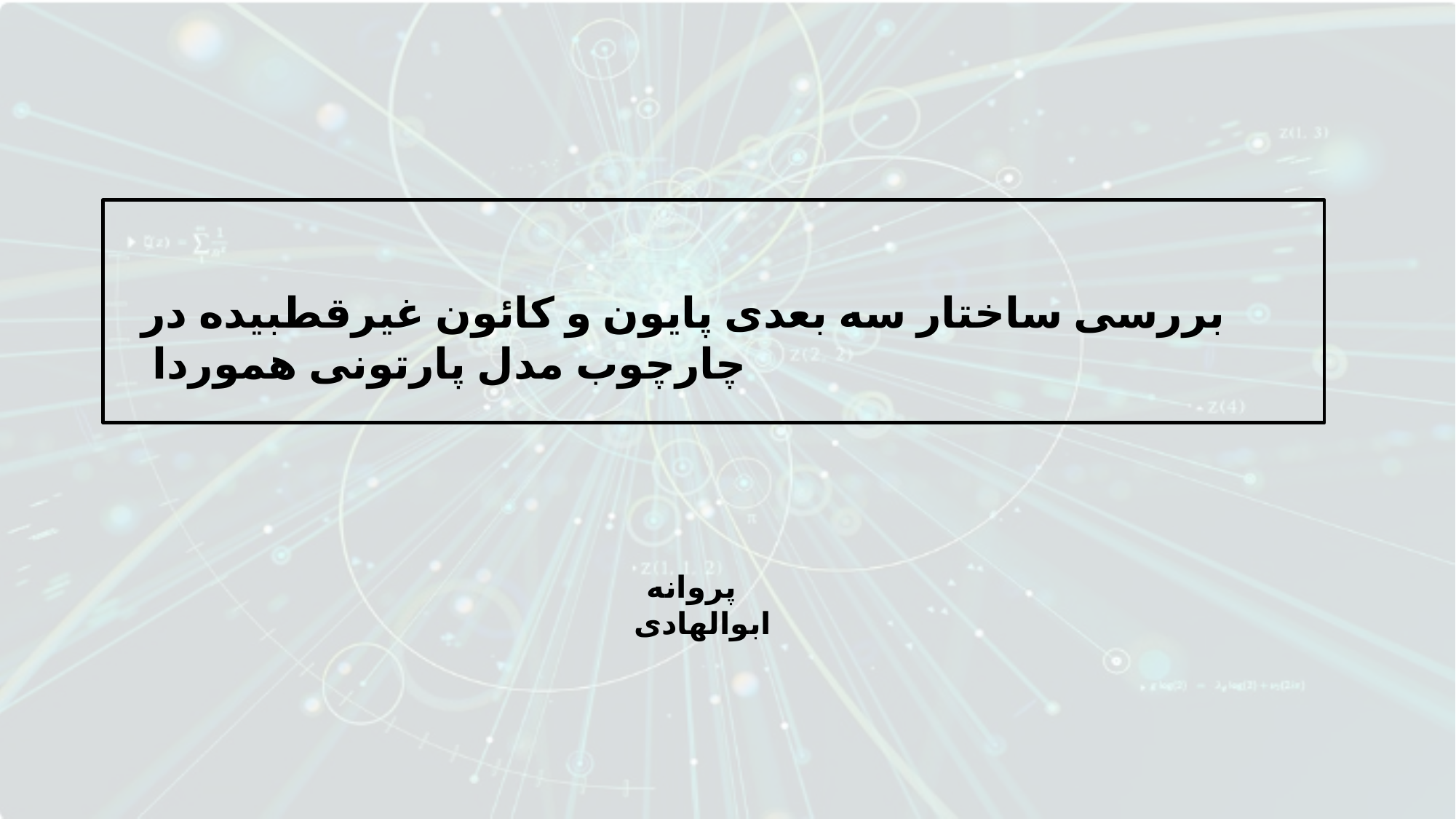

بررسی ساختار سه بعدی پایون و کائون غیرقطبیده در چارچوب مدل پارتونی هموردا

پروانه ابوالهادی